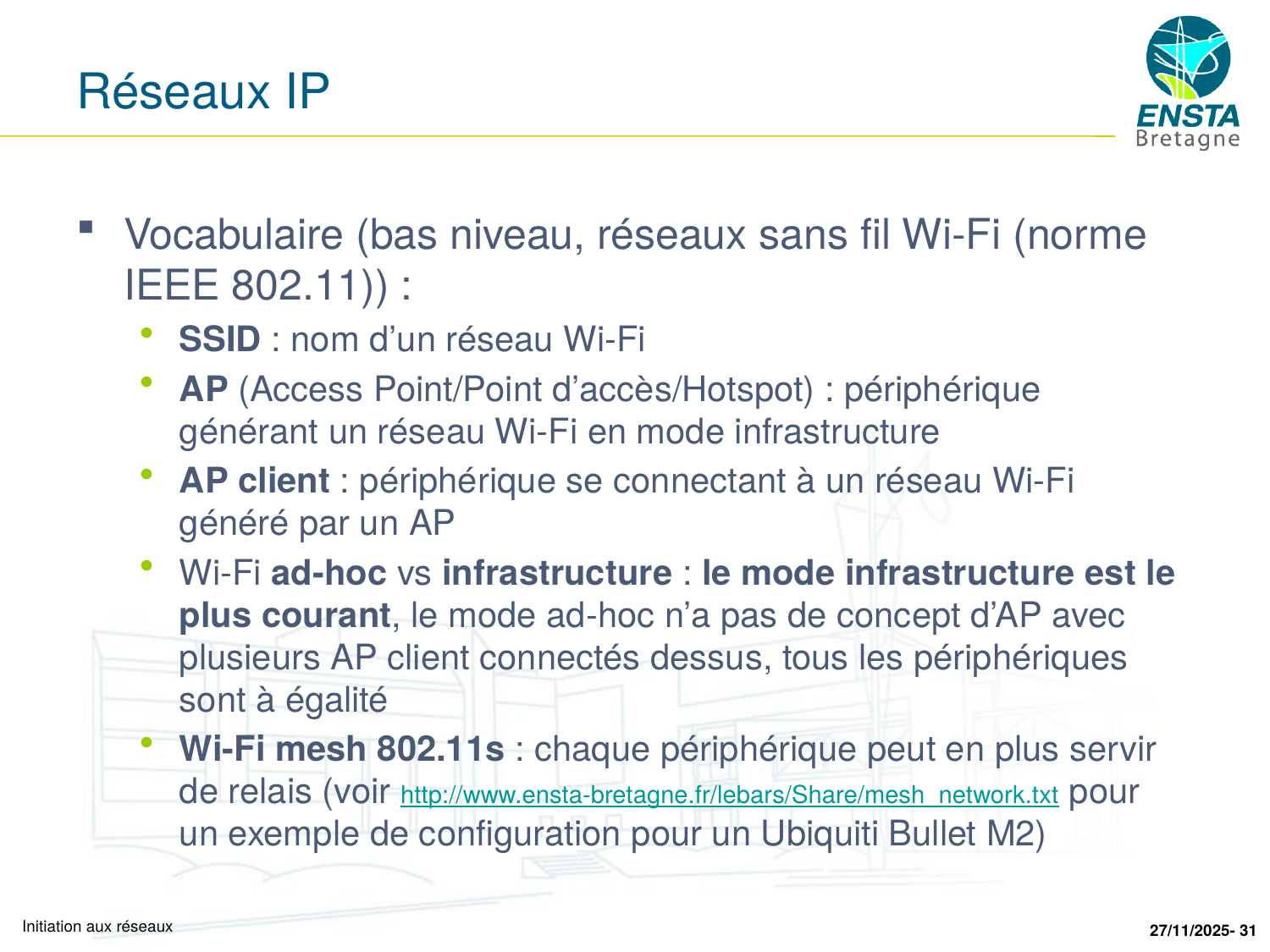

# Réseaux IP
Vocabulaire (bas niveau, réseaux sans fil Wi-Fi (norme IEEE 802.11)) :
SSID : nom d’un réseau Wi-Fi
AP (Access Point/Point d’accès/Hotspot) : périphérique générant un réseau Wi-Fi en mode infrastructure
AP client : périphérique se connectant à un réseau Wi-Fi généré par un AP
Wi-Fi ad-hoc vs infrastructure : le mode infrastructure est le plus courant, le mode ad-hoc n’a pas de concept d’AP avec plusieurs AP client connectés dessus, tous les périphériques sont à égalité
Wi-Fi mesh 802.11s : chaque périphérique peut en plus servir de relais (voir http://www.ensta-bretagne.fr/lebars/Share/mesh_network.txt pour un exemple de configuration pour un Ubiquiti Bullet M2)